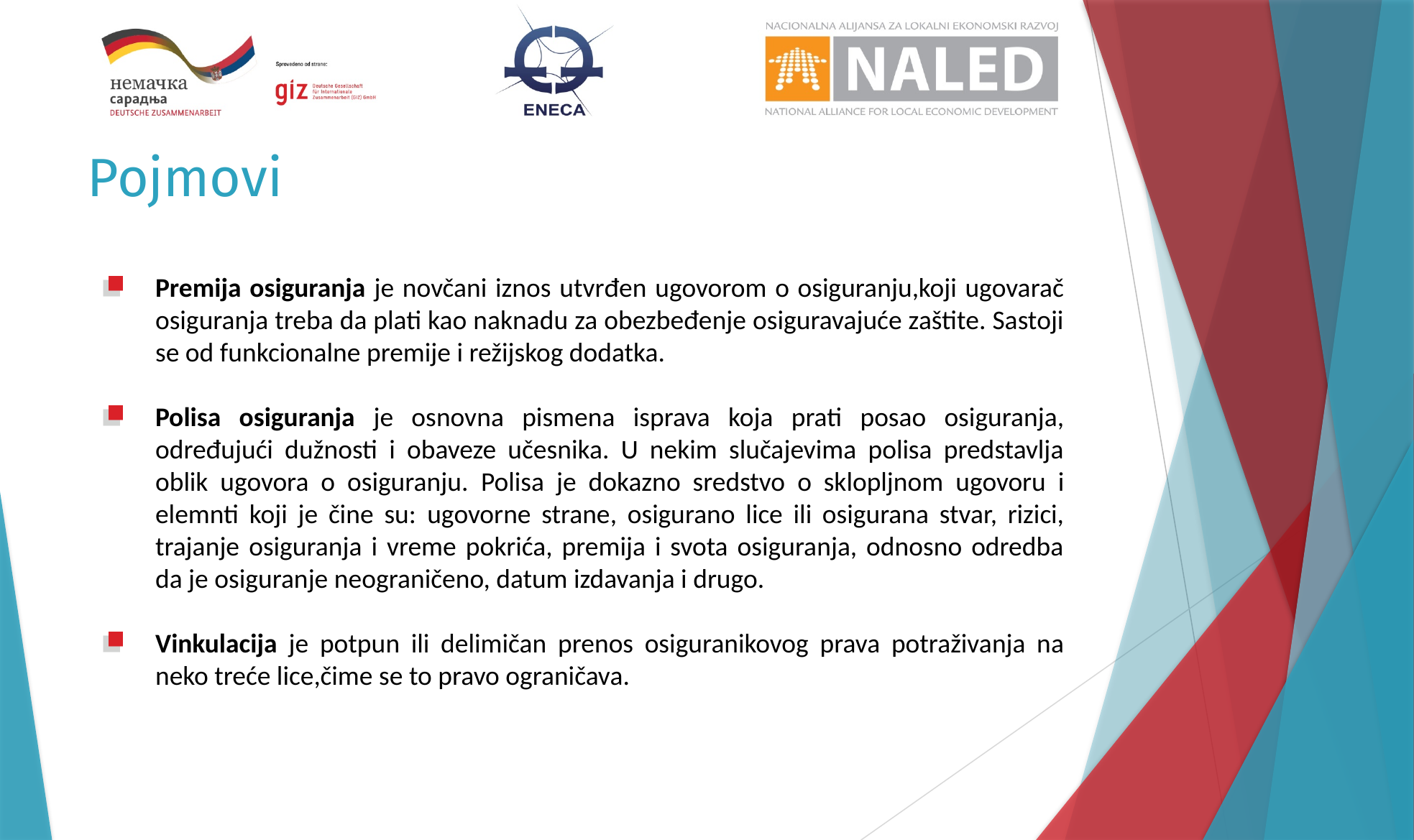

# Pojmovi
Premija osiguranja je novčani iznos utvrđen ugovorom o osiguranju,koji ugovarač osiguranja treba da plati kao naknadu za obezbeđenje osiguravajuće zaštite. Sastoji se od funkcionalne premije i režijskog dodatka.

Polisa osiguranja je osnovna pismena isprava koja prati posao osiguranja, određujući dužnosti i obaveze učesnika. U nekim slučajevima polisa predstavlja oblik ugovora o osiguranju. Polisa je dokazno sredstvo o sklopljnom ugovoru i elemnti koji je čine su: ugovorne strane, osigurano lice ili osigurana stvar, rizici, trajanje osiguranja i vreme pokrića, premija i svota osiguranja, odnosno odredba da je osiguranje neograničeno, datum izdavanja i drugo.

Vinkulacija je potpun ili delimičan prenos osiguranikovog prava potraživanja na neko treće lice,čime se to pravo ograničava.